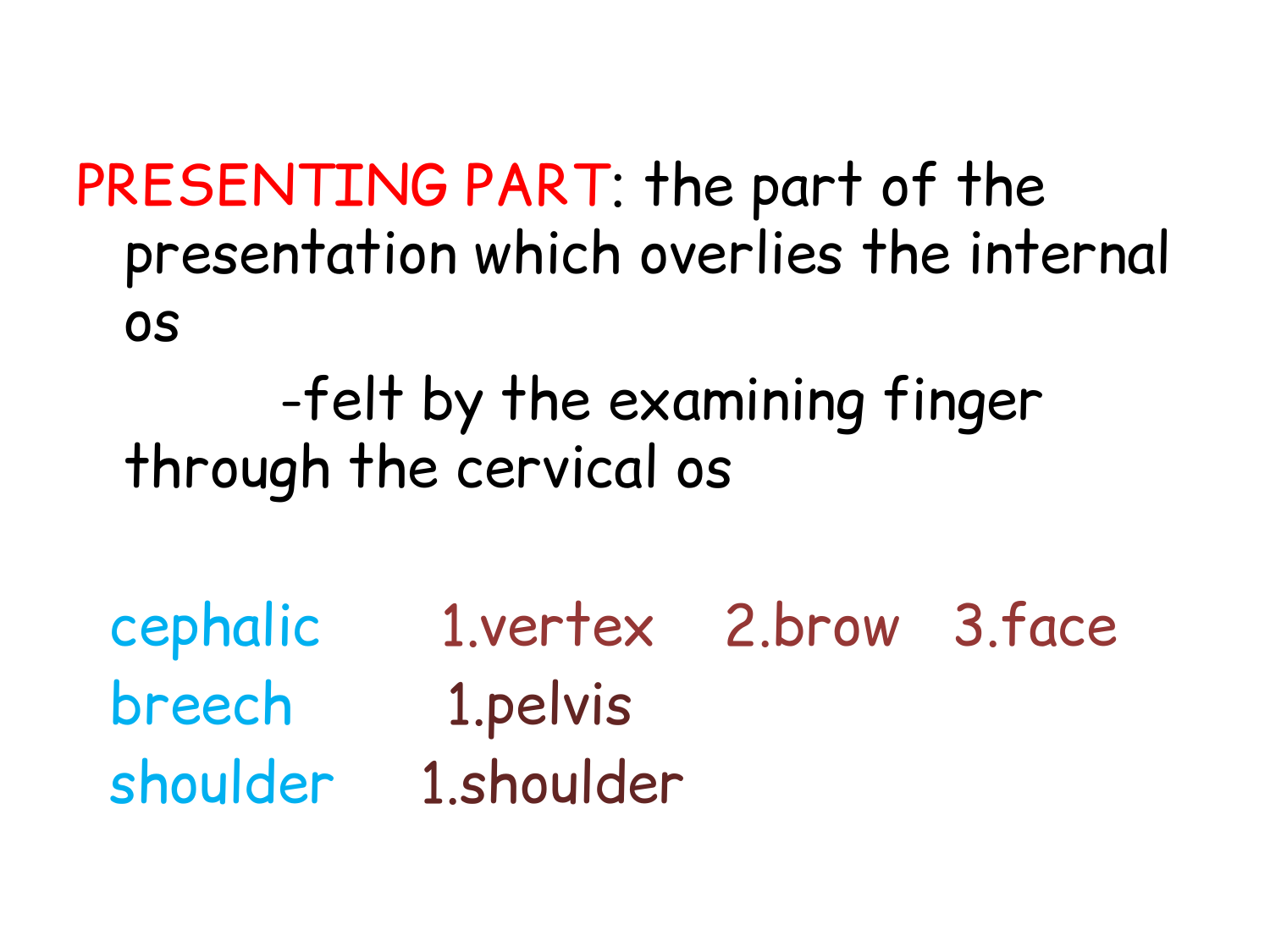

PRESENTING PART: the part of the presentation which overlies the internal os
            -felt by the examining finger through the cervical os

  cephalic       1.vertex    2.brow   3.face
  breech         1.pelvis
  shoulder     1.shoulder